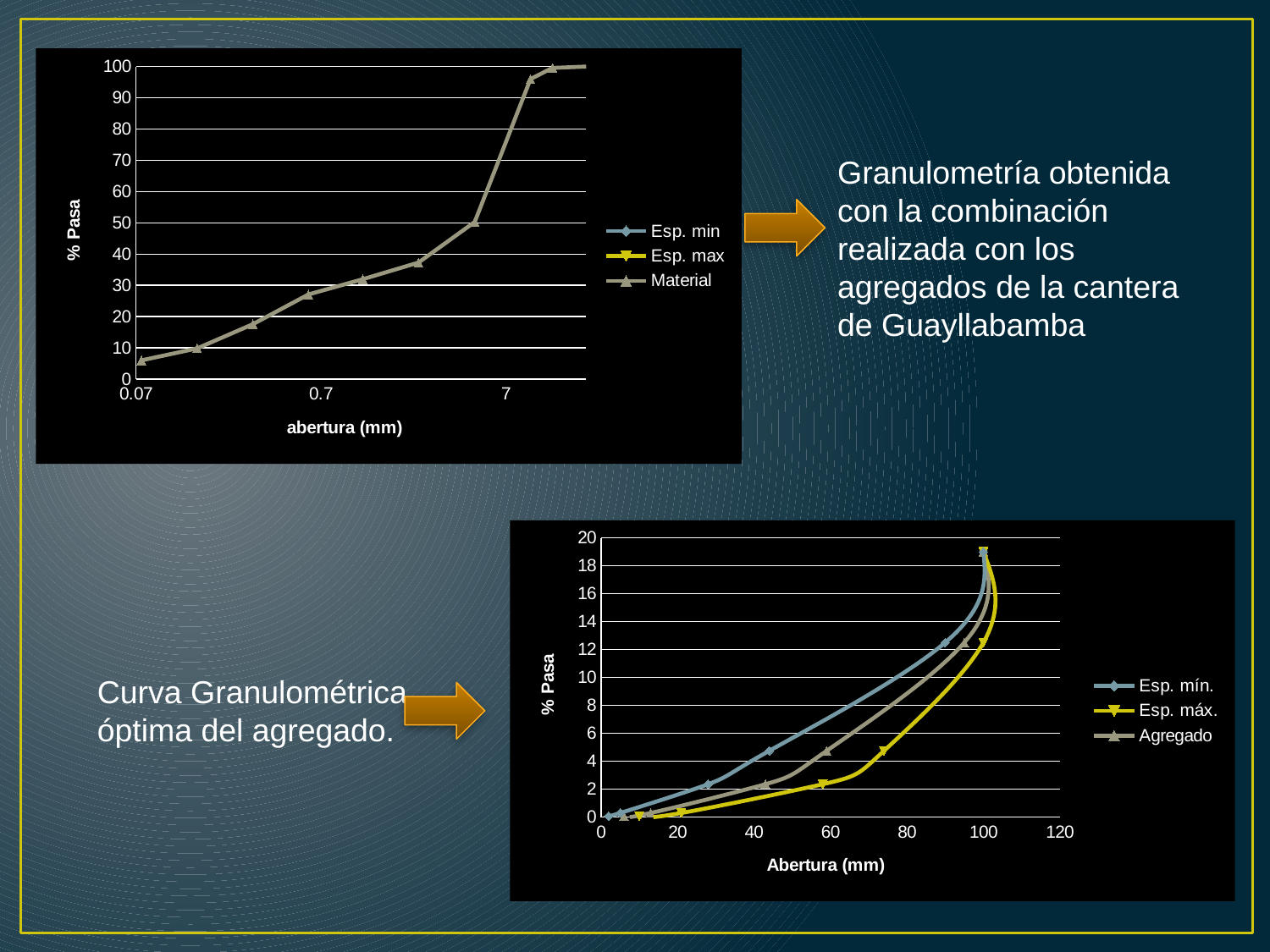

### Chart

| Category |  |  |  |
|---|---|---|---|
Granulometría obtenida con la combinación realizada con los agregados de la cantera de Guayllabamba

### Chart

| Category |  |  |  |
|---|---|---|---|
Curva Granulométrica óptima del agregado.